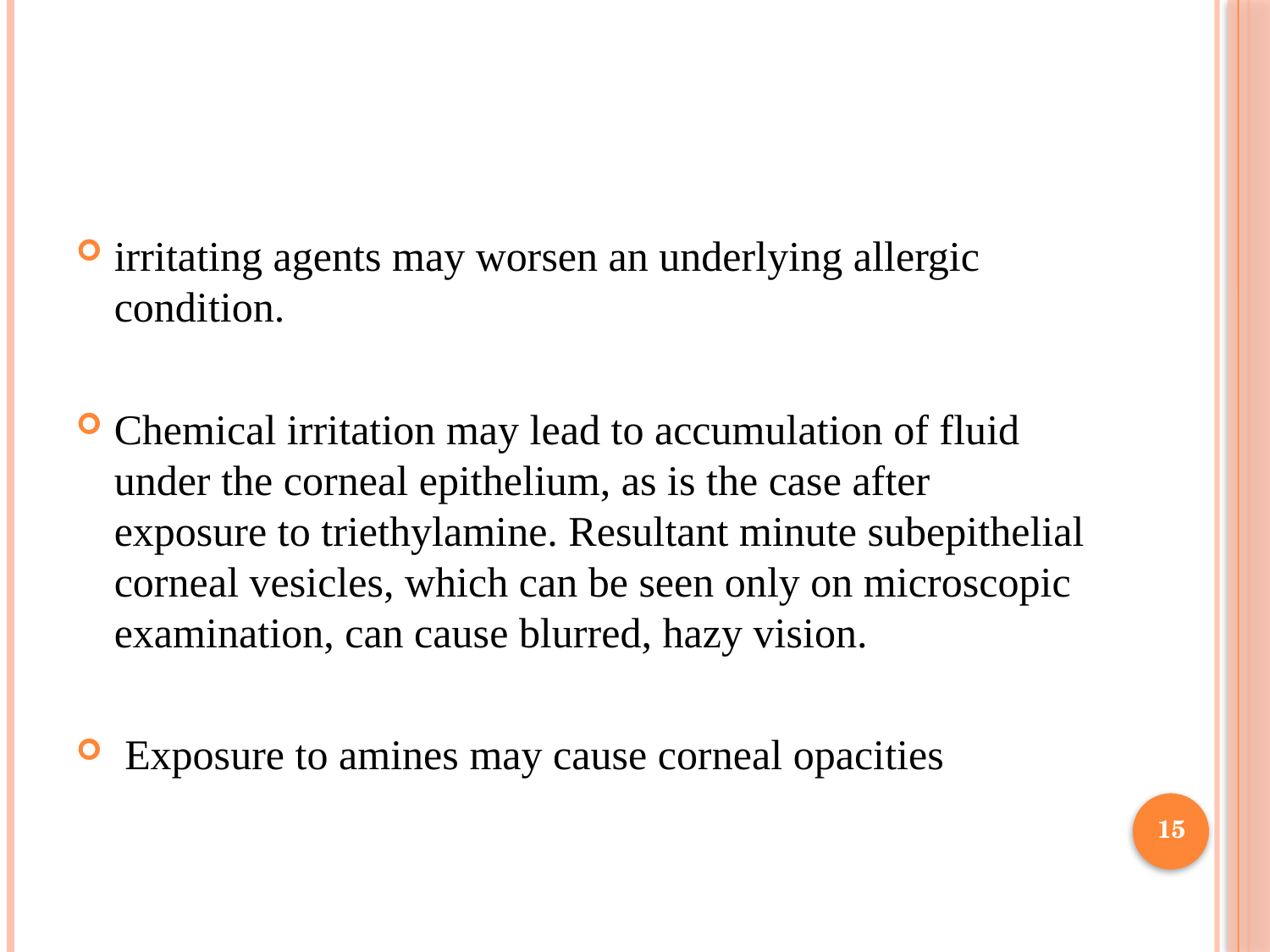

#
irritating agents may worsen an underlying allergic condition.

Chemical irritation may lead to accumulation of fluid under the corneal epithelium, as is the case after exposure to triethylamine. Resultant minute subepithelial corneal vesicles, which can be seen only on microscopic examination, can cause blurred, hazy vision.

 Exposure to amines may cause corneal opacities

15